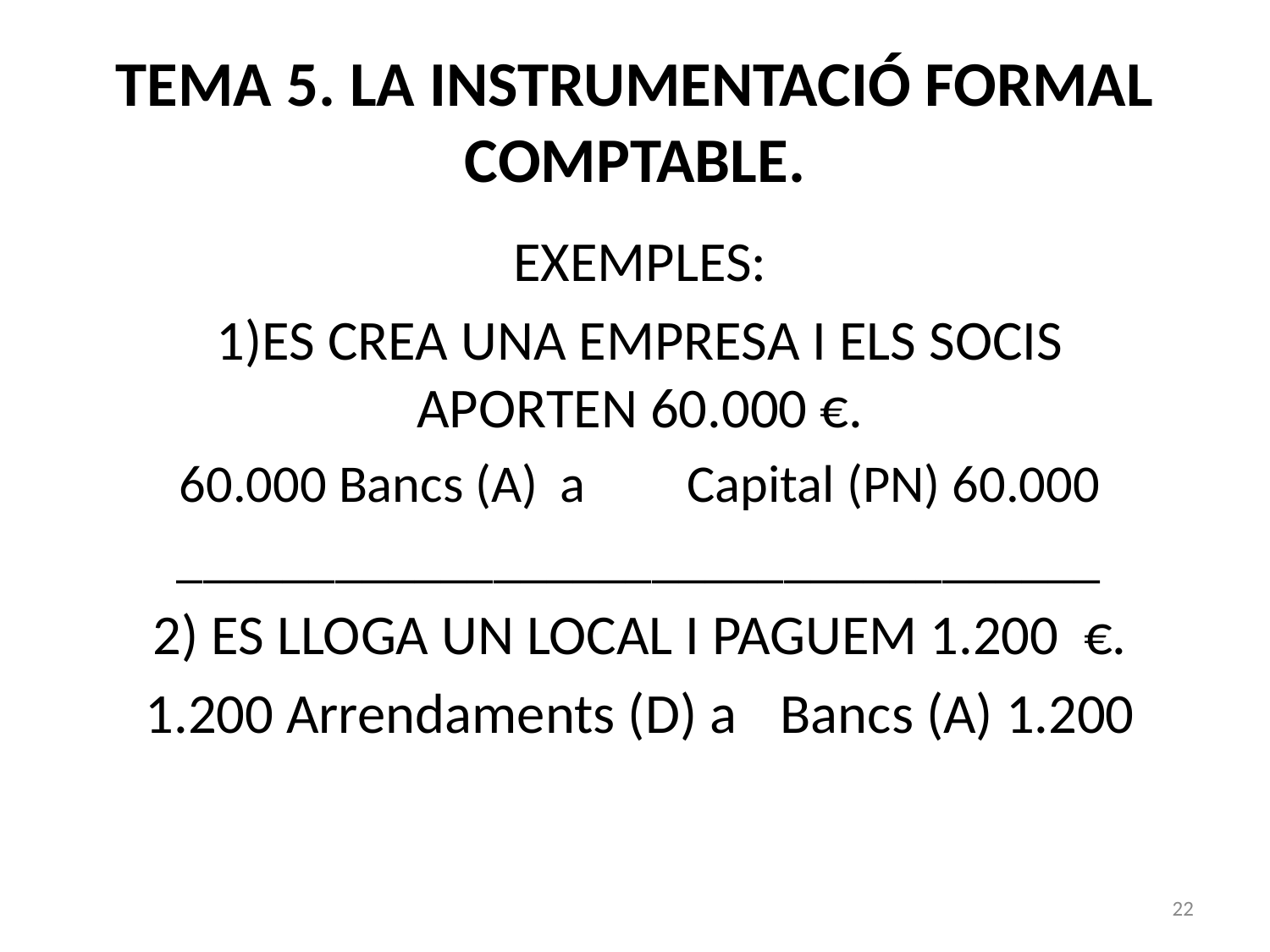

# TEMA 5. LA INSTRUMENTACIÓ FORMAL COMPTABLE.
EXEMPLES:
ES CREA UNA EMPRESA I ELS SOCIS APORTEN 60.000 €.
60.000 Bancs (A)	a	Capital (PN) 60.000
___________________________________
2) ES LLOGA UN LOCAL I PAGUEM 1.200  €.
1.200 Arrendaments (D) a	Bancs (A) 1.200
22